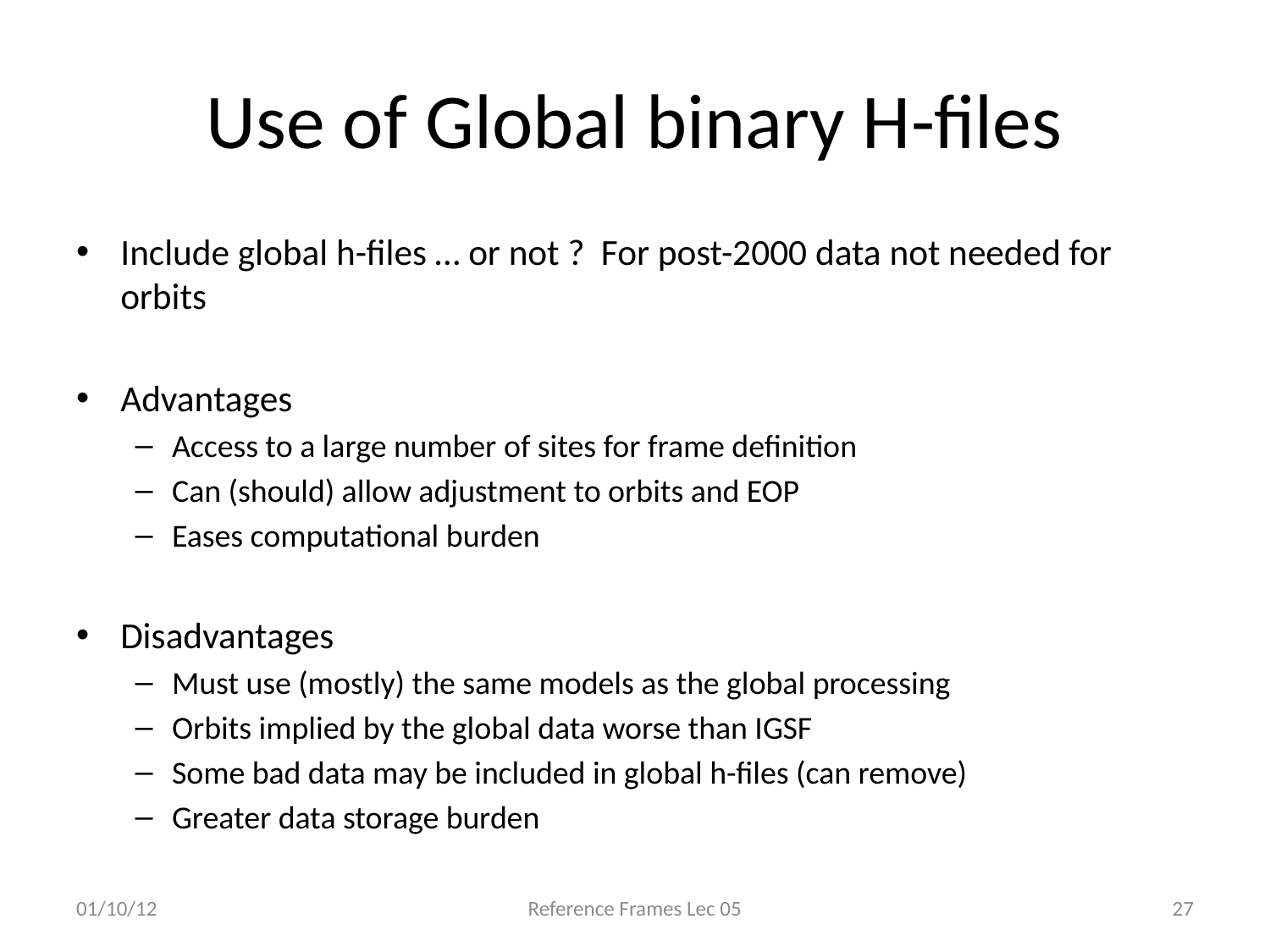

# Use of Global binary H-files
Include global h-files … or not ?  For post-2000 data not needed for orbits

Advantages
Access to a large number of sites for frame definition
Can (should) allow adjustment to orbits and EOP
Eases computational burden

Disadvantages
Must use (mostly) the same models as the global processing
Orbits implied by the global data worse than IGSF
Some bad data may be included in global h-files (can remove)
Greater data storage burden
01/10/12
Reference Frames Lec 05
27